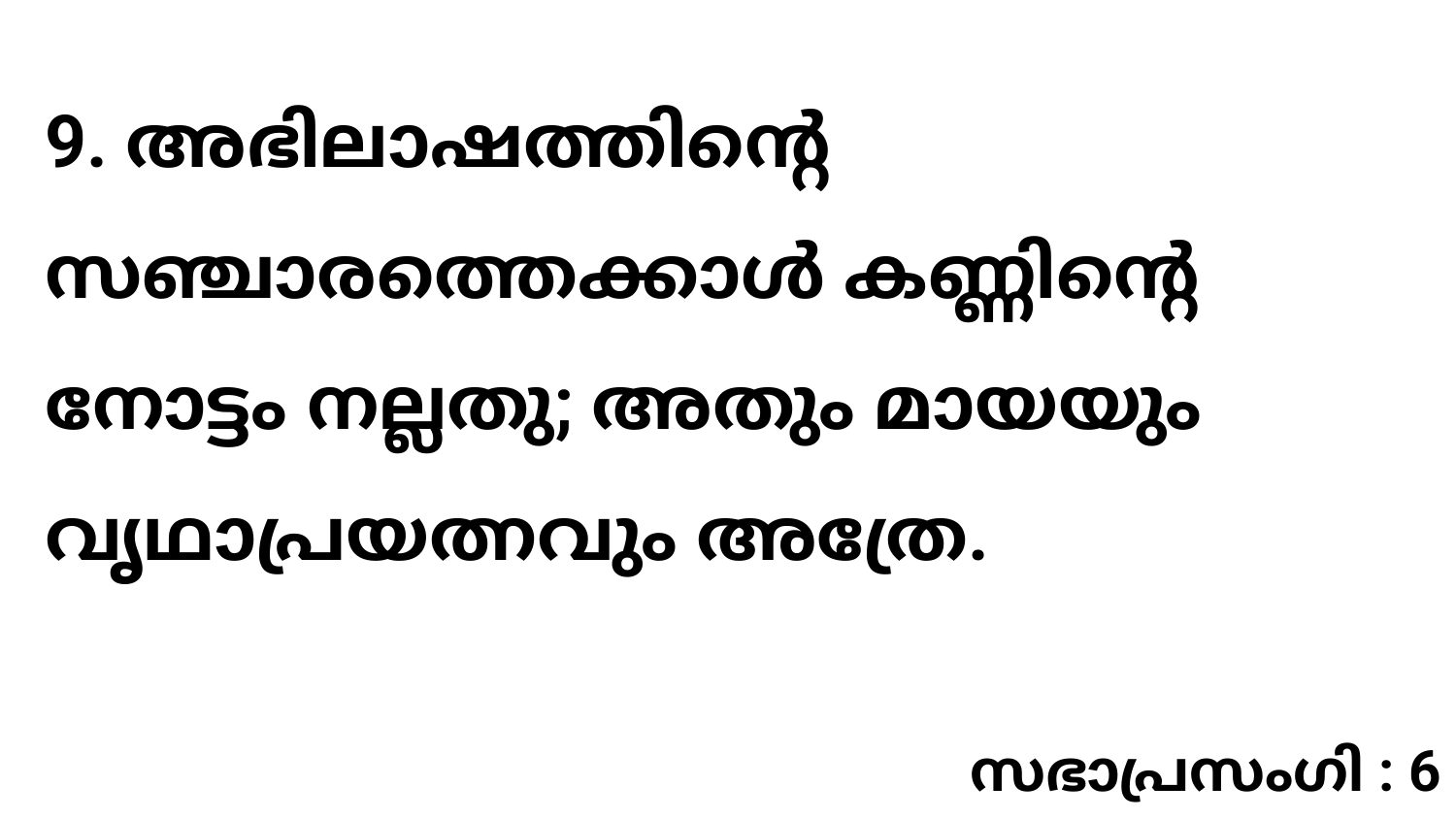

9. അഭിലാഷത്തിന്റെ സഞ്ചാരത്തെക്കാൾ കണ്ണിന്റെ നോട്ടം നല്ലതു; അതും മായയും വൃഥാപ്രയത്നവും അത്രേ.
സഭാപ്രസംഗി : 6